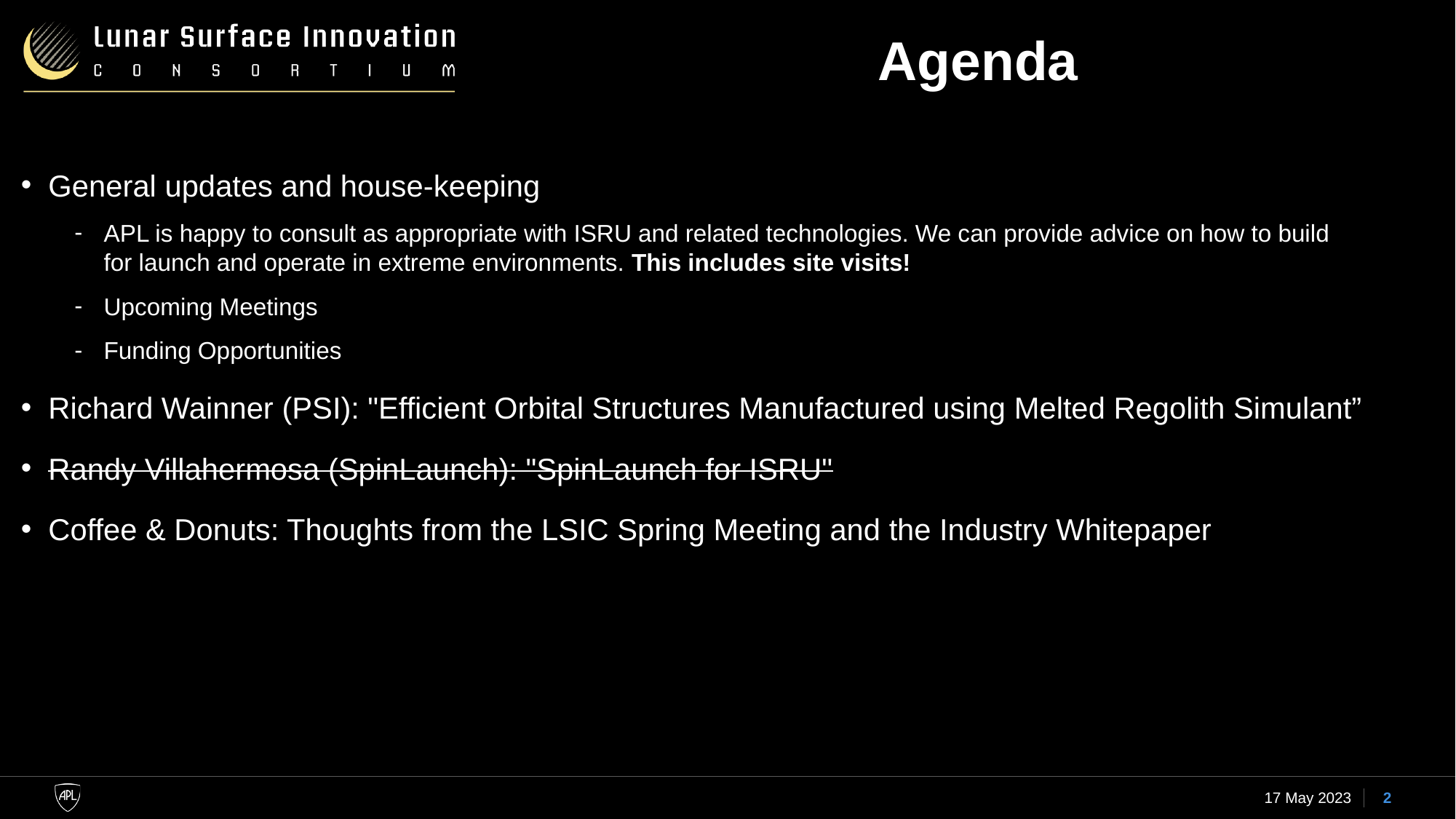

# Agenda
General updates and house-keeping
APL is happy to consult as appropriate with ISRU and related technologies. We can provide advice on how to build for launch and operate in extreme environments. This includes site visits!
Upcoming Meetings
Funding Opportunities
Richard Wainner (PSI): "Efficient Orbital Structures Manufactured using Melted Regolith Simulant”
Randy Villahermosa (SpinLaunch): "SpinLaunch for ISRU"
Coffee & Donuts: Thoughts from the LSIC Spring Meeting and the Industry Whitepaper
17 May 2023
2